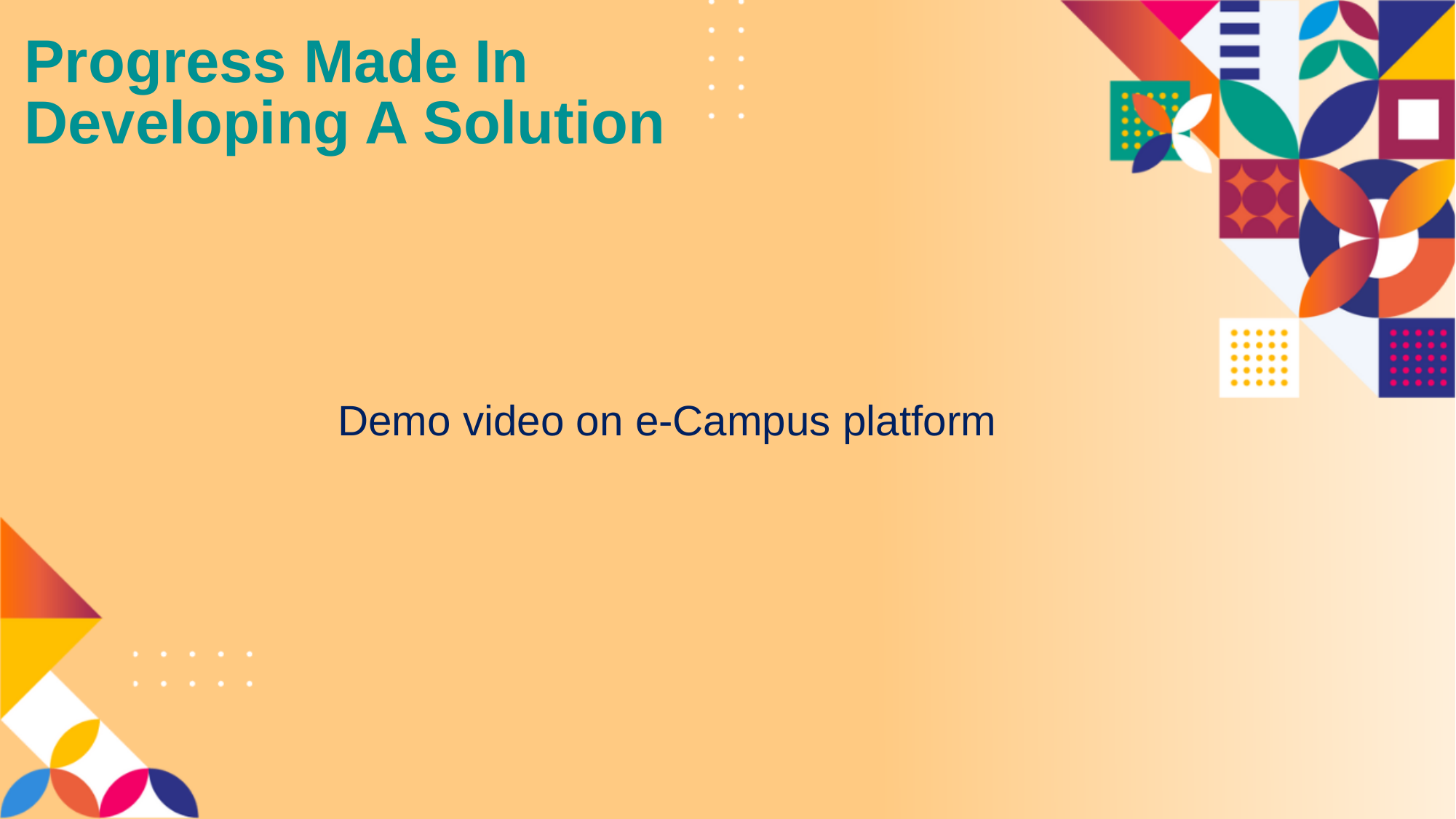

# Progress Made In Developing A Solution

Demo video on e-Campus platform